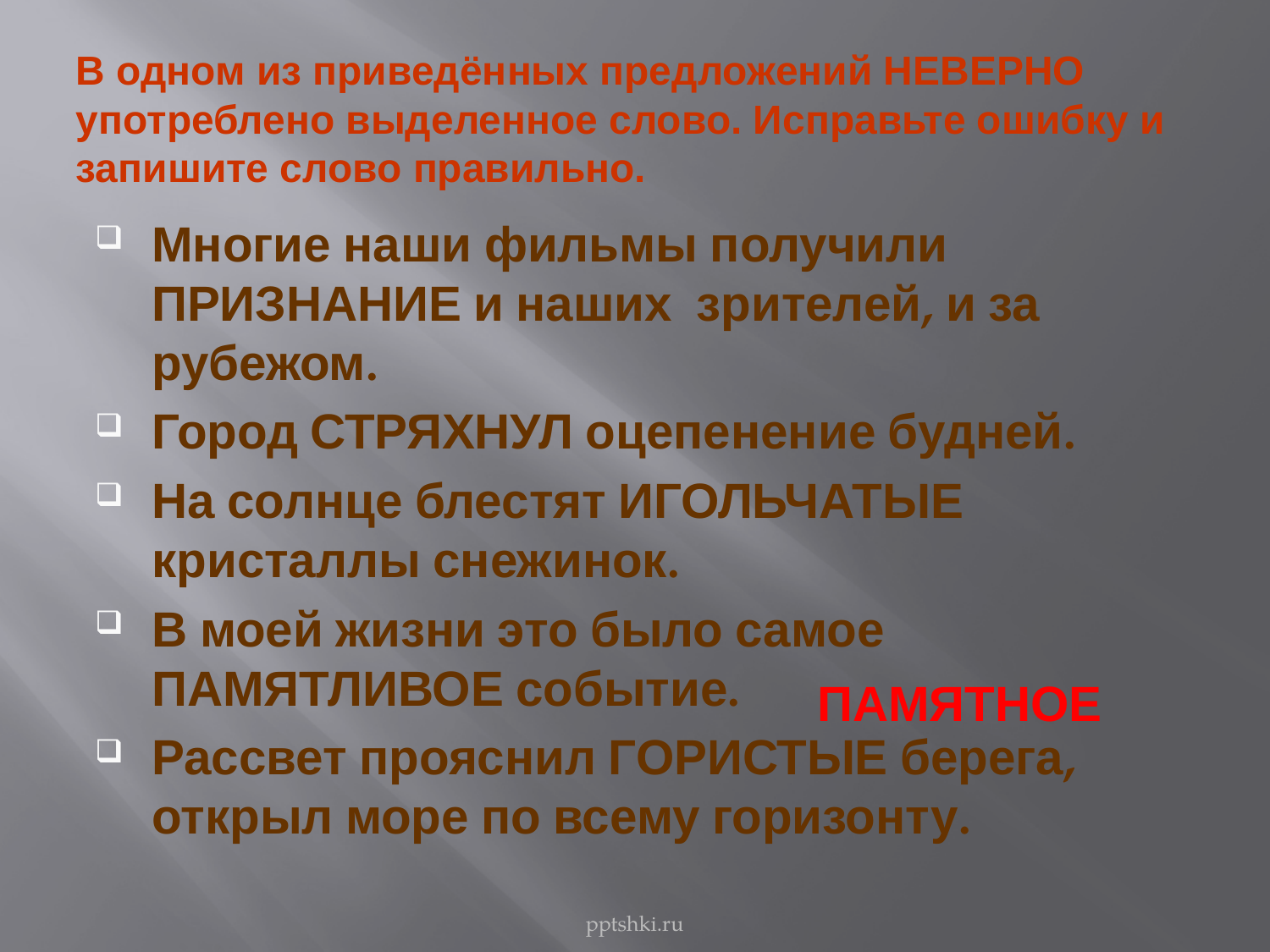

# В одном из приведённых предложений НЕВЕРНО употреблено выделенное слово. Исправьте ошибку и запишите слово правильно.
Многие наши фильмы получили ПРИЗНАНИЕ и наших  зрителей, и за рубежом.
Город СТРЯХНУЛ оцепенение будней.
На солнце блестят ИГОЛЬЧАТЫЕ кристаллы снежинок.
В моей жизни это было самое ПАМЯТЛИВОЕ событие.
Рассвет прояснил ГОРИСТЫЕ берега, открыл море по всему горизонту.

ПАМЯТНОЕ
pptshki.ru